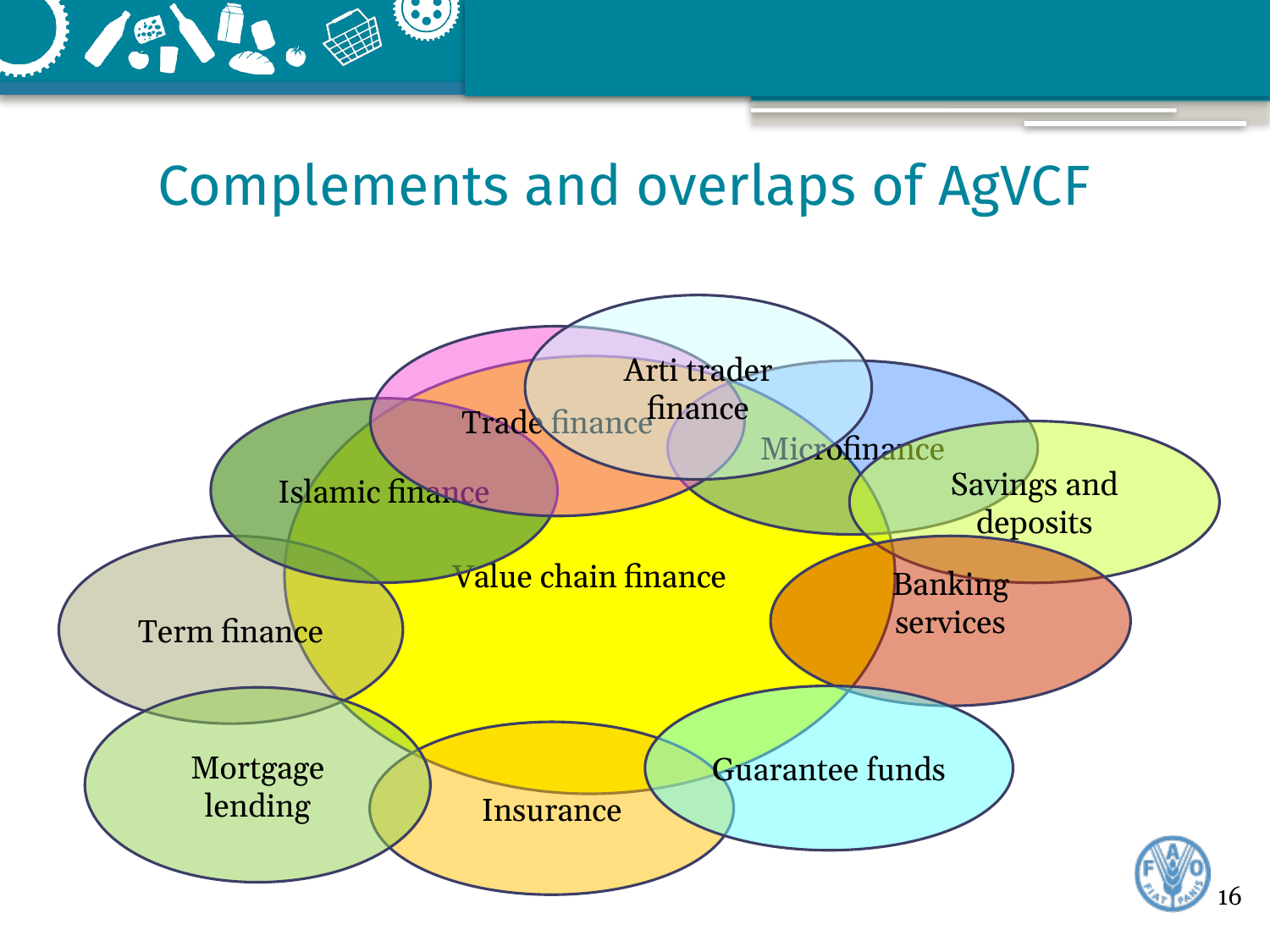

# Complements and overlaps of AgVCF
Arti trader finance
Trade finance
Value chain finance
Microfinance
Islamic finance
Savings and deposits
Term finance
Banking services

Guarantee funds
Mortgage lending
Insurance
16